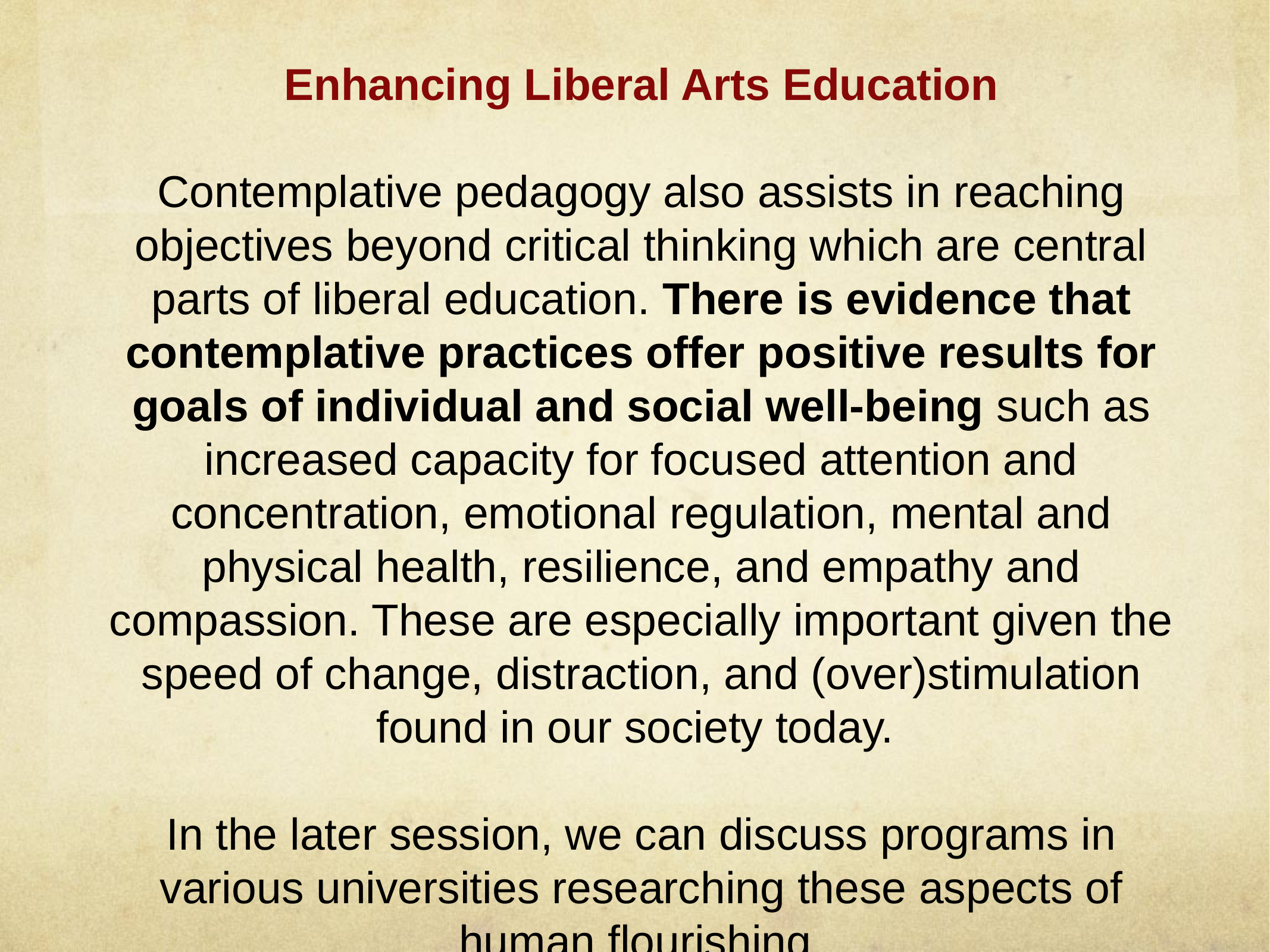

Enhancing Liberal Arts Education

Contemplative pedagogy also assists in reaching objectives beyond critical thinking which are central parts of liberal education. There is evidence that contemplative practices offer positive results for goals of individual and social well-being such as increased capacity for focused attention and concentration, emotional regulation, mental and physical health, resilience, and empathy and compassion. These are especially important given the speed of change, distraction, and (over)stimulation found in our society today.

In the later session, we can discuss programs in various universities researching these aspects of human flourishing.